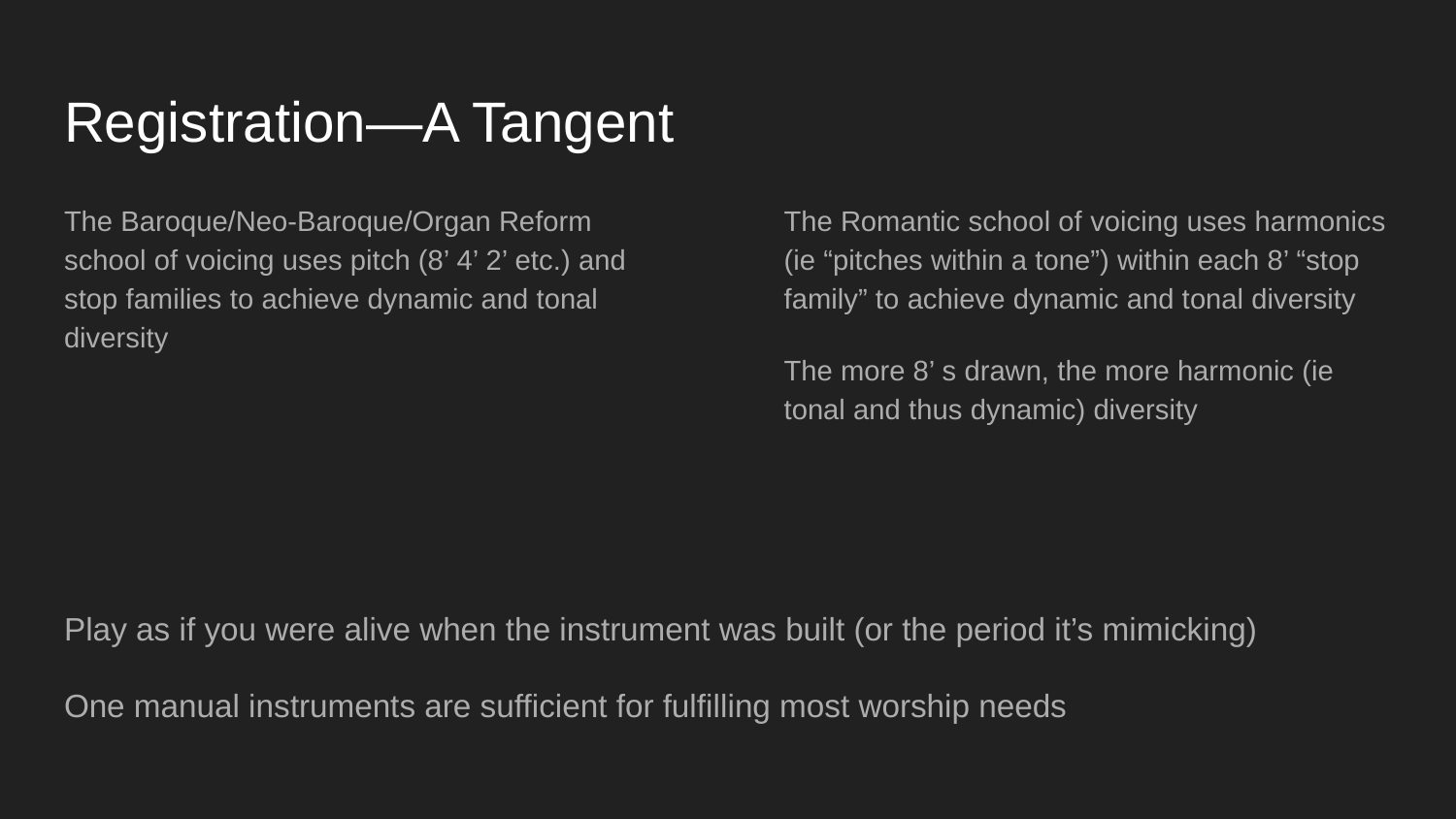

# Registration—A Tangent
The Baroque/Neo-Baroque/Organ Reform school of voicing uses pitch (8’ 4’ 2’ etc.) and stop families to achieve dynamic and tonal diversity
The Romantic school of voicing uses harmonics (ie “pitches within a tone”) within each 8’ “stop family” to achieve dynamic and tonal diversity
The more 8’ s drawn, the more harmonic (ie tonal and thus dynamic) diversity
Play as if you were alive when the instrument was built (or the period it’s mimicking)

One manual instruments are sufficient for fulfilling most worship needs